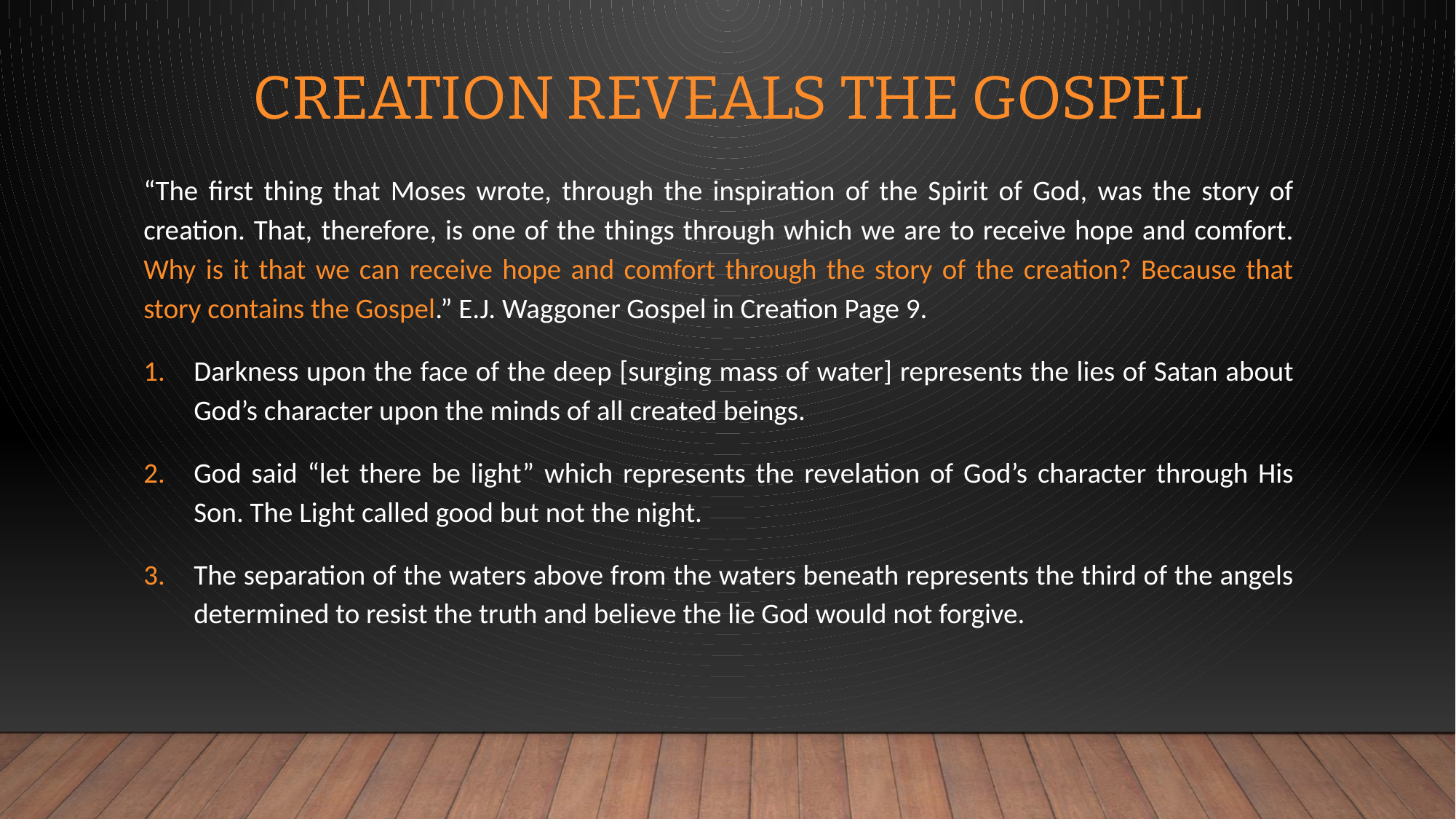

# Creation reveals The Gospel
“The first thing that Moses wrote, through the inspiration of the Spirit of God, was the story of creation. That, therefore, is one of the things through which we are to receive hope and comfort. Why is it that we can receive hope and comfort through the story of the creation? Because that story contains the Gospel.” E.J. Waggoner Gospel in Creation Page 9.
Darkness upon the face of the deep [surging mass of water] represents the lies of Satan about God’s character upon the minds of all created beings.
God said “let there be light” which represents the revelation of God’s character through His Son. The Light called good but not the night.
The separation of the waters above from the waters beneath represents the third of the angels determined to resist the truth and believe the lie God would not forgive.